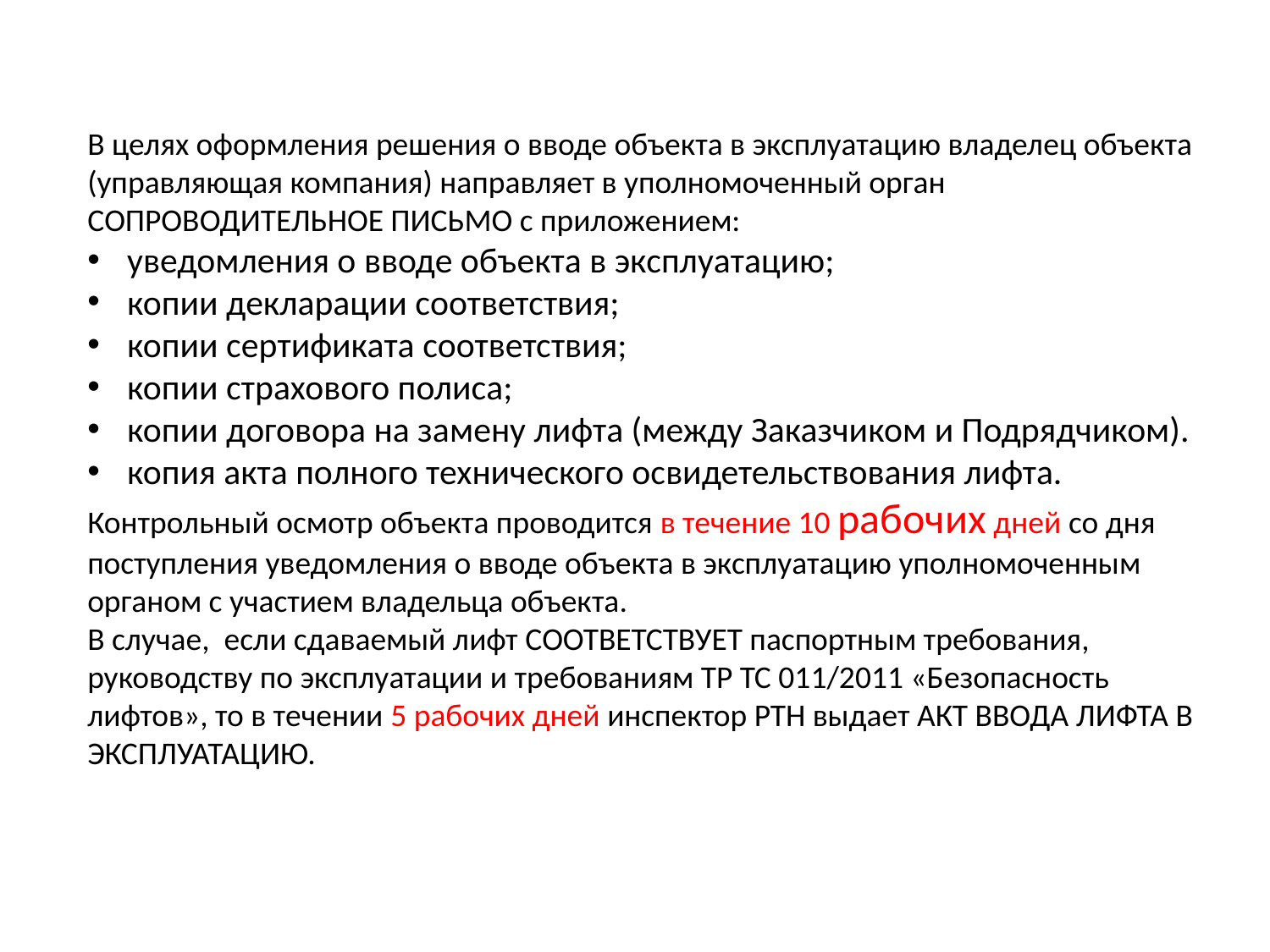

В целях оформления решения о вводе объекта в эксплуатацию владелец объекта (управляющая компания) направляет в уполномоченный орган СОПРОВОДИТЕЛЬНОЕ ПИСЬМО с приложением:
уведомления о вводе объекта в эксплуатацию;
копии декларации соответствия;
копии сертификата соответствия;
копии страхового полиса;
копии договора на замену лифта (между Заказчиком и Подрядчиком).
копия акта полного технического освидетельствования лифта.
Контрольный осмотр объекта проводится в течение 10 рабочих дней со дня поступления уведомления о вводе объекта в эксплуатацию уполномоченным органом с участием владельца объекта.
В случае,  если сдаваемый лифт СООТВЕТСТВУЕТ паспортным требования, руководству по эксплуатации и требованиям ТР ТС 011/2011 «Безопасность лифтов», то в течении 5 рабочих дней инспектор РТН выдает АКТ ВВОДА ЛИФТА В ЭКСПЛУАТАЦИЮ.